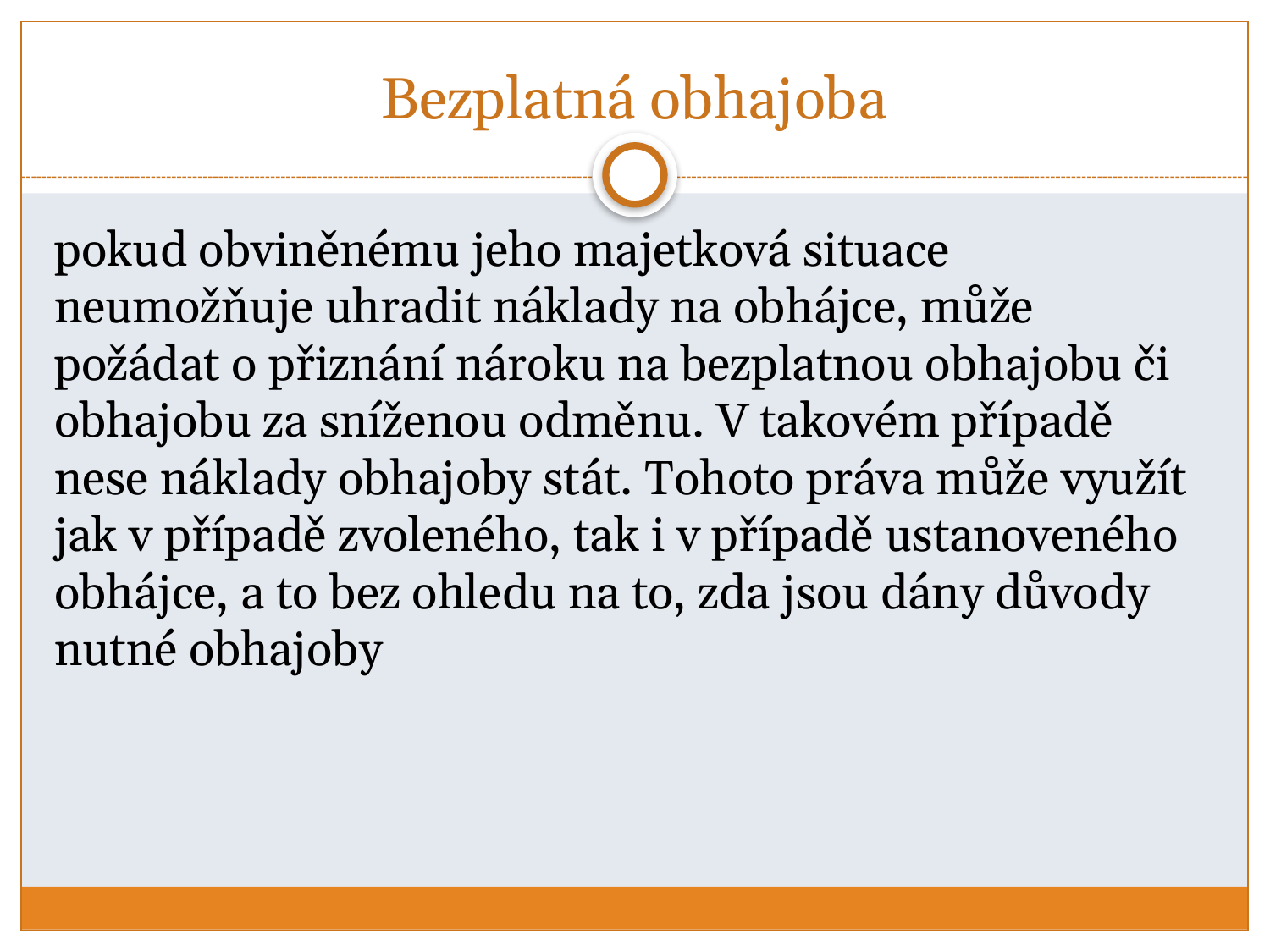

# Bezplatná obhajoba
pokud obviněnému jeho majetková situace neumožňuje uhradit náklady na obhájce, může požádat o přiznání nároku na bezplatnou obhajobu či obhajobu za sníženou odměnu. V takovém případě nese náklady obhajoby stát. Tohoto práva může využít jak v případě zvoleného, tak i v případě ustanoveného obhájce, a to bez ohledu na to, zda jsou dány důvody nutné obhajoby